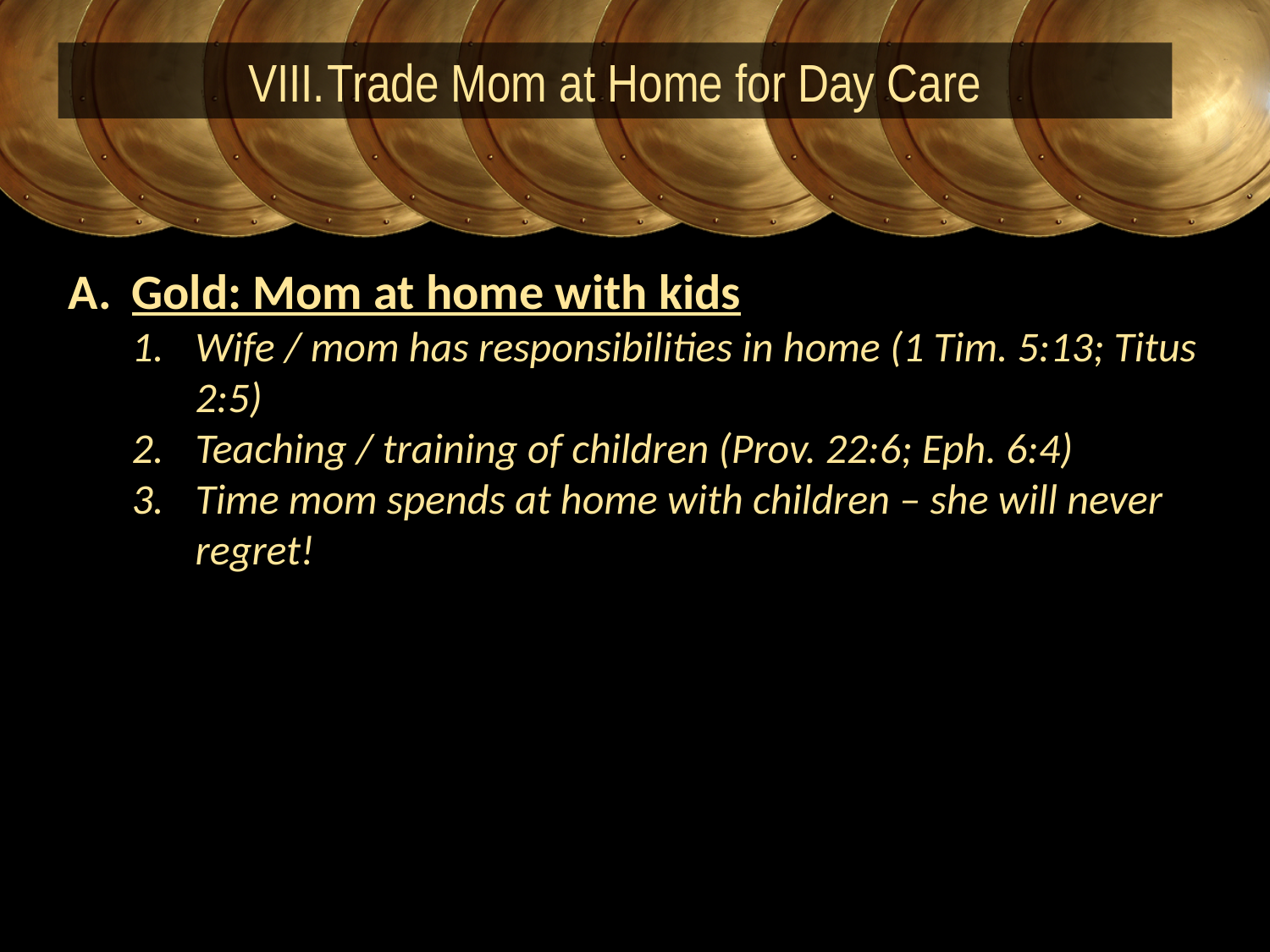

Trade Mom at Home for Day Care
Gold: Mom at home with kids
Wife / mom has responsibilities in home (1 Tim. 5:13; Titus 2:5)
Teaching / training of children (Prov. 22:6; Eph. 6:4)
Time mom spends at home with children – she will never regret!